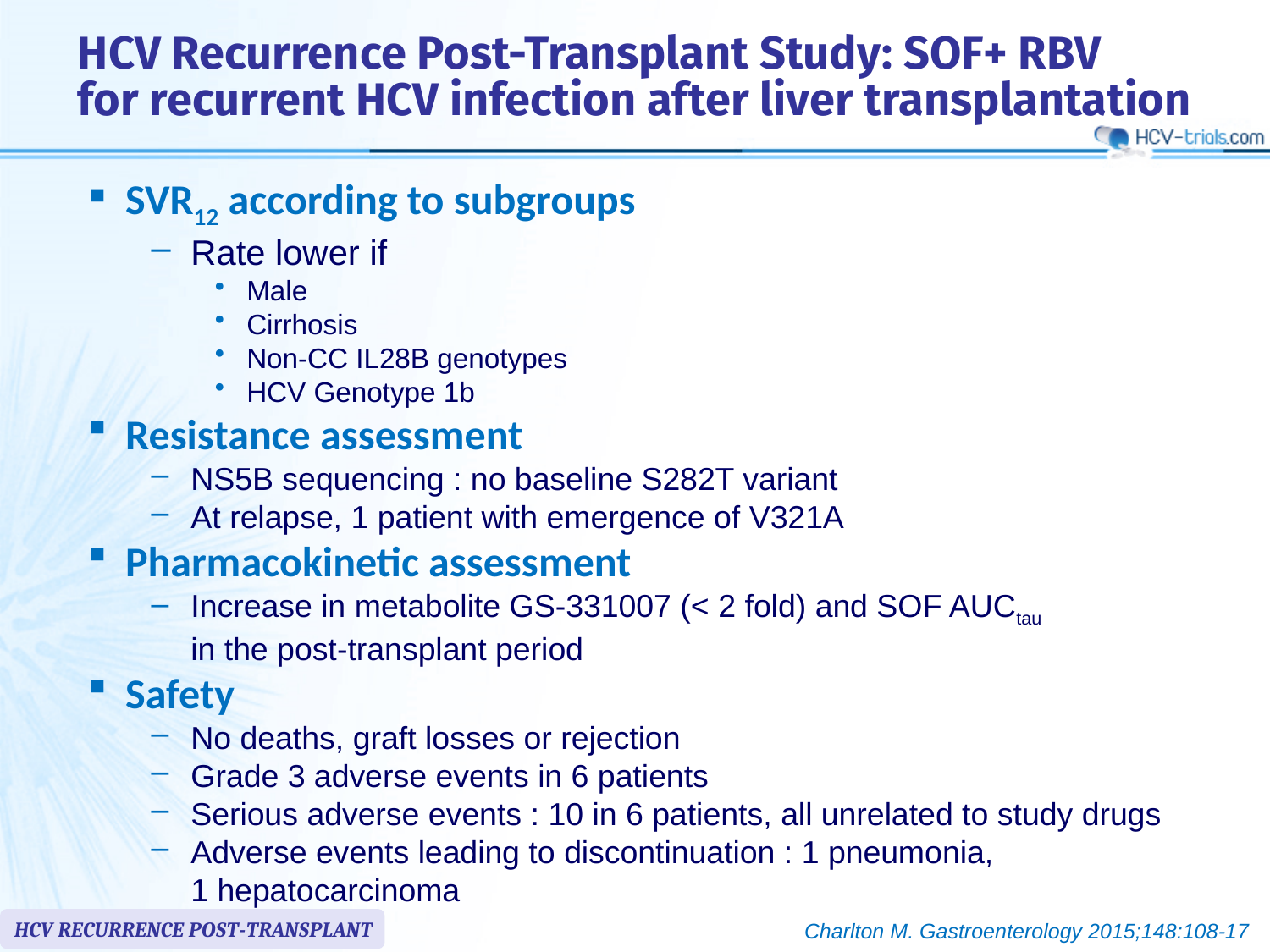

# HCV Recurrence Post-Transplant Study: SOF+ RBV for recurrent HCV infection after liver transplantation
SVR12 according to subgroups
Rate lower if
Male
Cirrhosis
Non-CC IL28B genotypes
HCV Genotype 1b
Resistance assessment
NS5B sequencing : no baseline S282T variant
At relapse, 1 patient with emergence of V321A
Pharmacokinetic assessment
Increase in metabolite GS-331007 (< 2 fold) and SOF AUCtau
in the post-transplant period
Safety
No deaths, graft losses or rejection
Grade 3 adverse events in 6 patients
Serious adverse events : 10 in 6 patients, all unrelated to study drugs
Adverse events leading to discontinuation : 1 pneumonia,
1 hepatocarcinoma
HCV RECURRENCE POST-TRANSPLANT
Charlton M. Gastroenterology 2015;148:108-17